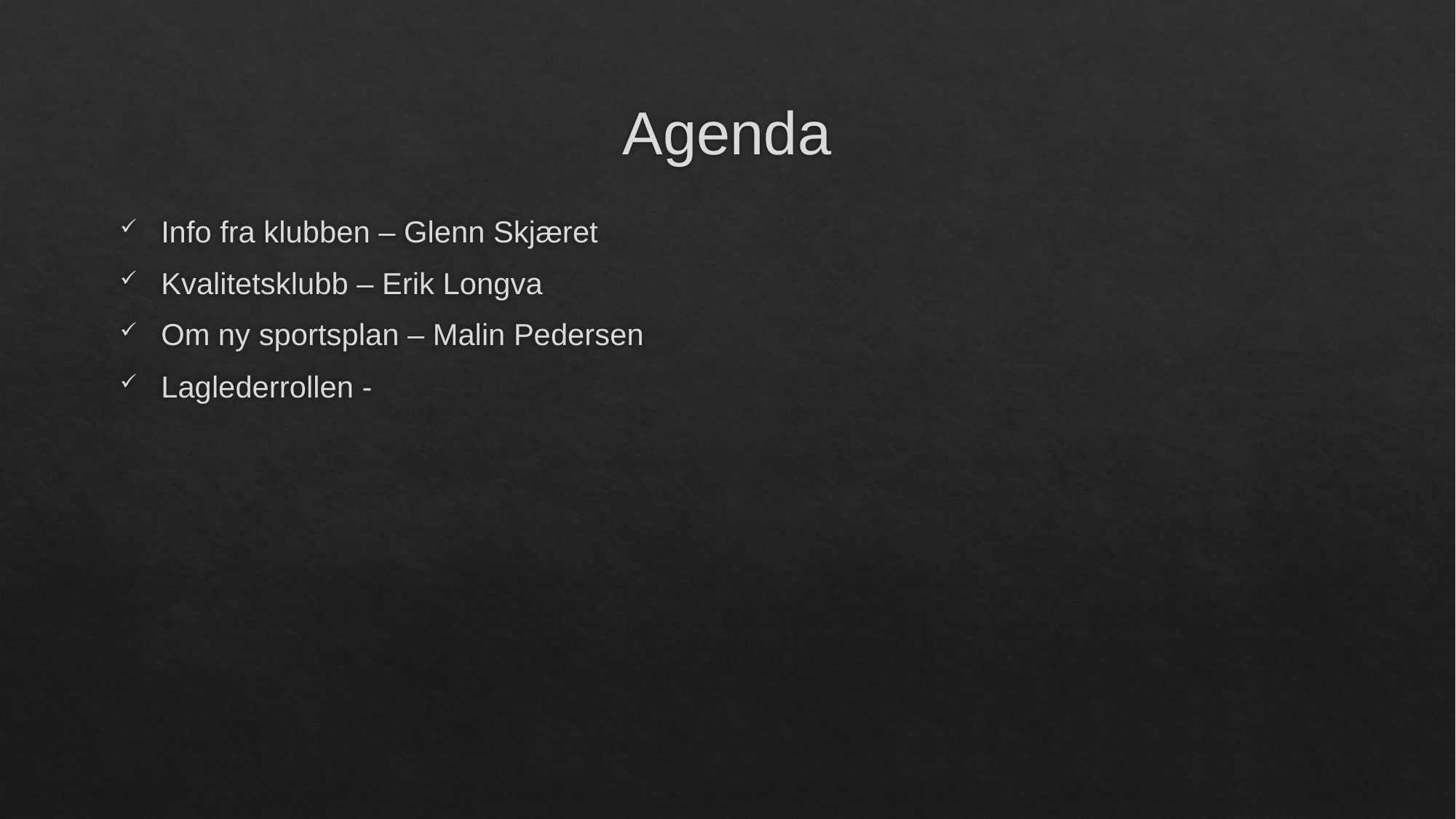

# Agenda
Info fra klubben – Glenn Skjæret
Kvalitetsklubb – Erik Longva
Om ny sportsplan – Malin Pedersen
Laglederrollen -